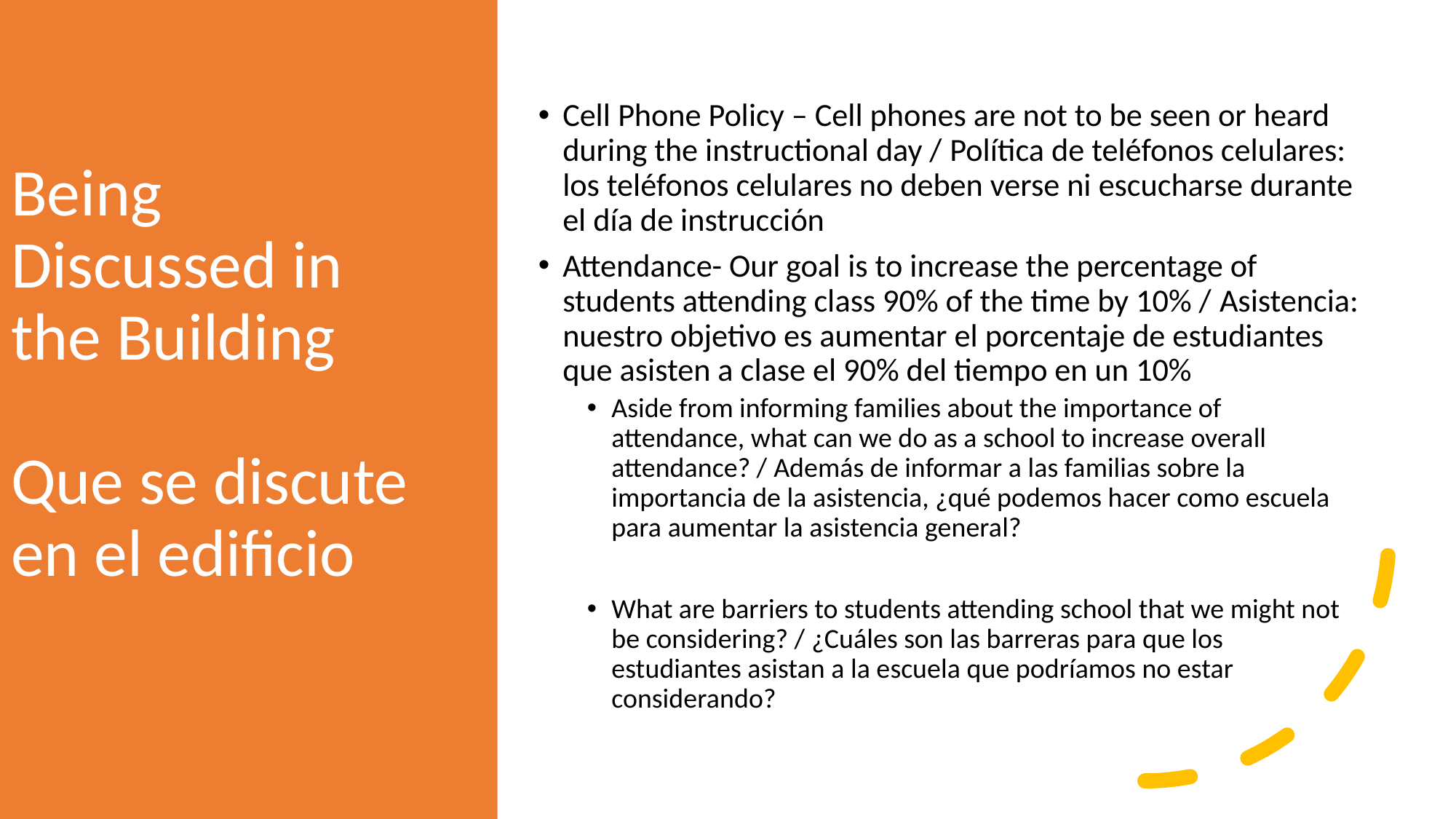

# Being Discussed in the Building Que se discute en el edificio
Cell Phone Policy – Cell phones are not to be seen or heard during the instructional day / Política de teléfonos celulares: los teléfonos celulares no deben verse ni escucharse durante el día de instrucción
Attendance- Our goal is to increase the percentage of students attending class 90% of the time by 10% / Asistencia: nuestro objetivo es aumentar el porcentaje de estudiantes que asisten a clase el 90% del tiempo en un 10%
Aside from informing families about the importance of attendance, what can we do as a school to increase overall attendance? / Además de informar a las familias sobre la importancia de la asistencia, ¿qué podemos hacer como escuela para aumentar la asistencia general?

What are barriers to students attending school that we might not be considering? / ¿Cuáles son las barreras para que los estudiantes asistan a la escuela que podríamos no estar considerando?